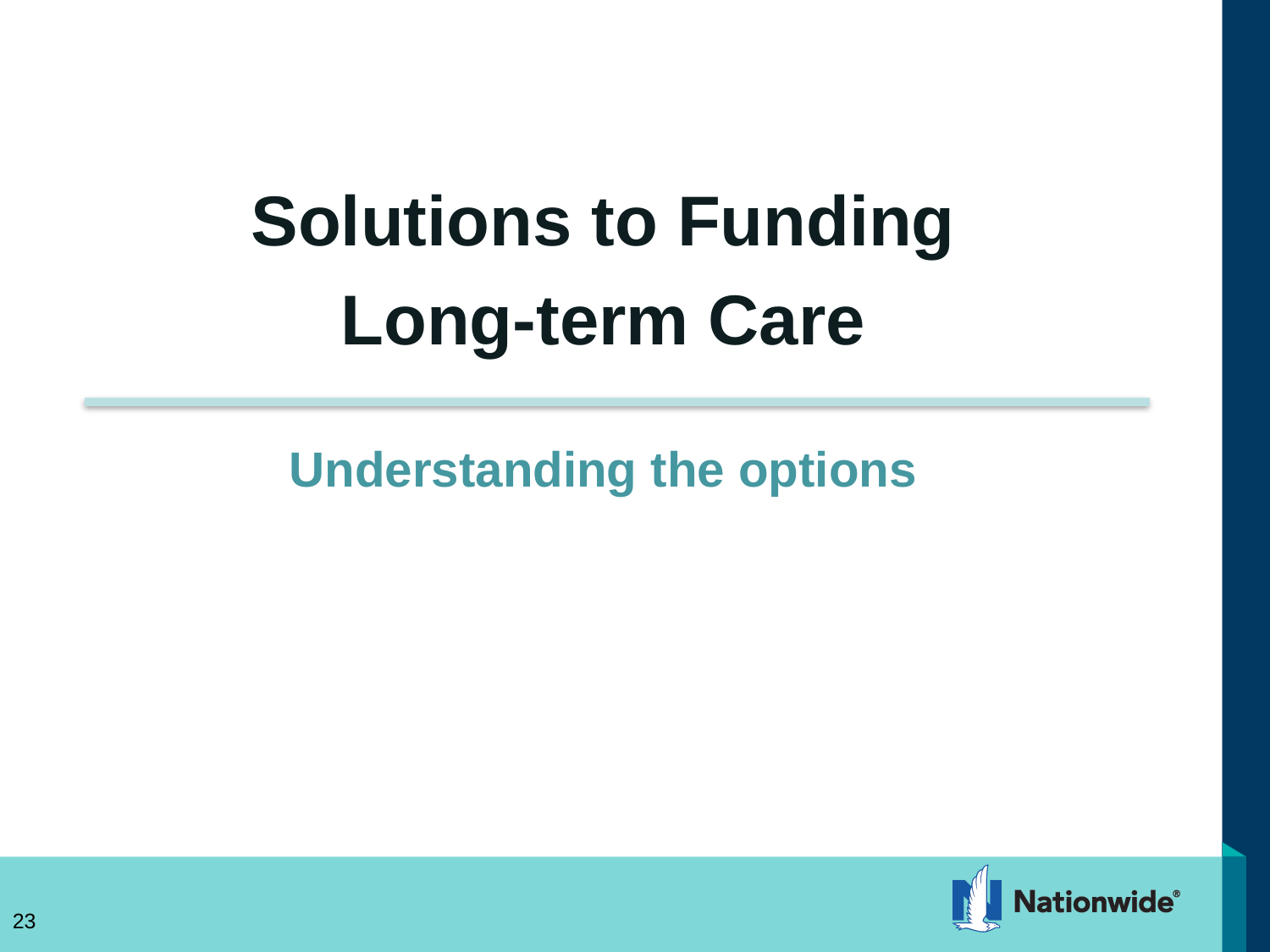

Solutions to Funding
Long-term Care

Understanding the options
23